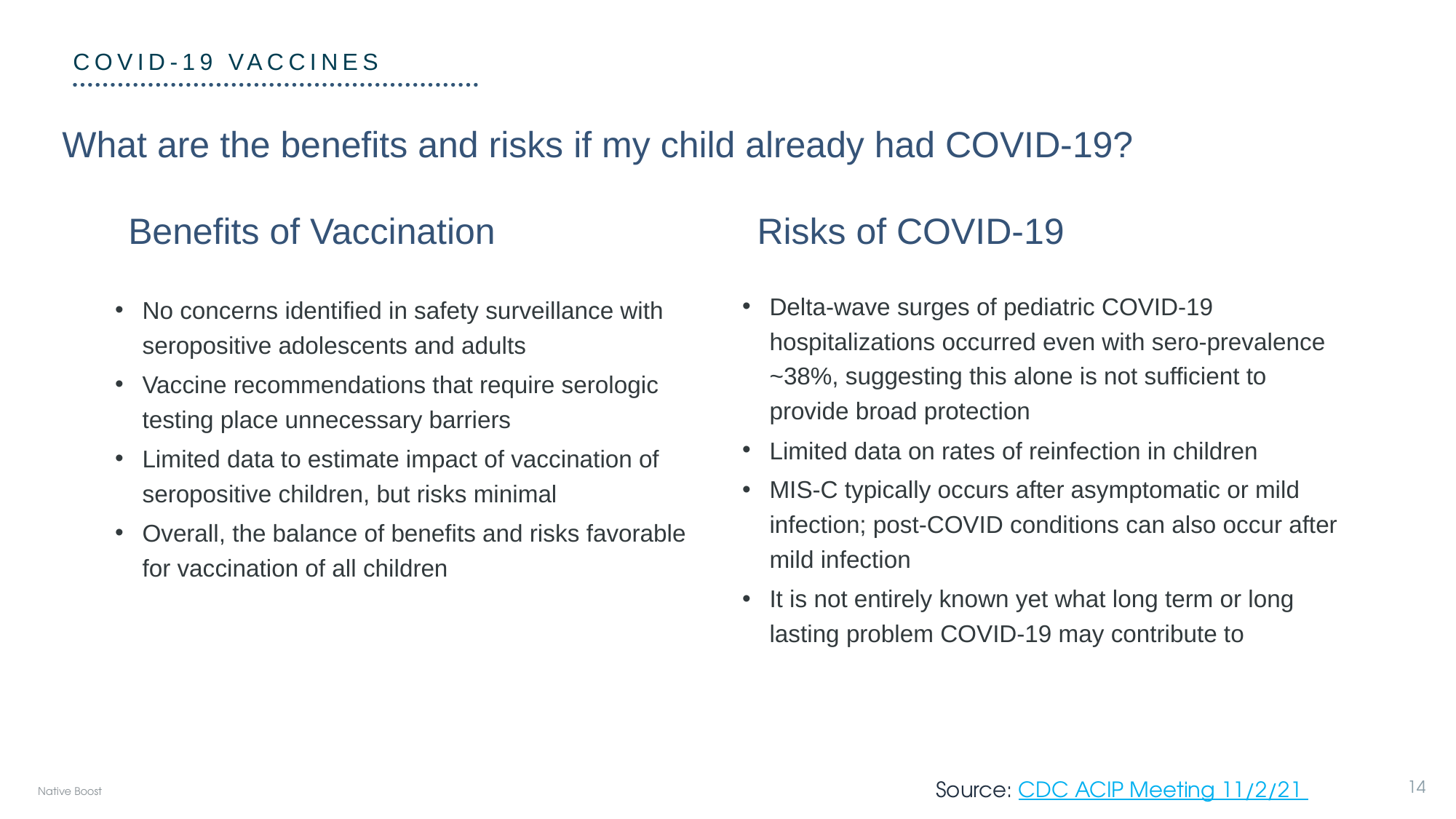

Covid-19 vaccines
What are the benefits and risks if my child already had COVID-19?
Benefits of Vaccination
Risks of COVID-19
Delta-wave surges of pediatric COVID-19 hospitalizations occurred even with sero-prevalence ~38%, suggesting this alone is not sufficient to provide broad protection
Limited data on rates of reinfection in children
MIS-C typically occurs after asymptomatic or mild infection; post-COVID conditions can also occur after mild infection
It is not entirely known yet what long term or long lasting problem COVID-19 may contribute to
No concerns identified in safety surveillance with seropositive adolescents and adults
Vaccine recommendations that require serologic testing place unnecessary barriers
Limited data to estimate impact of vaccination of seropositive children, but risks minimal
Overall, the balance of benefits and risks favorable for vaccination of all children
Native Boost
Source: CDC ACIP Meeting 11/2/21
14